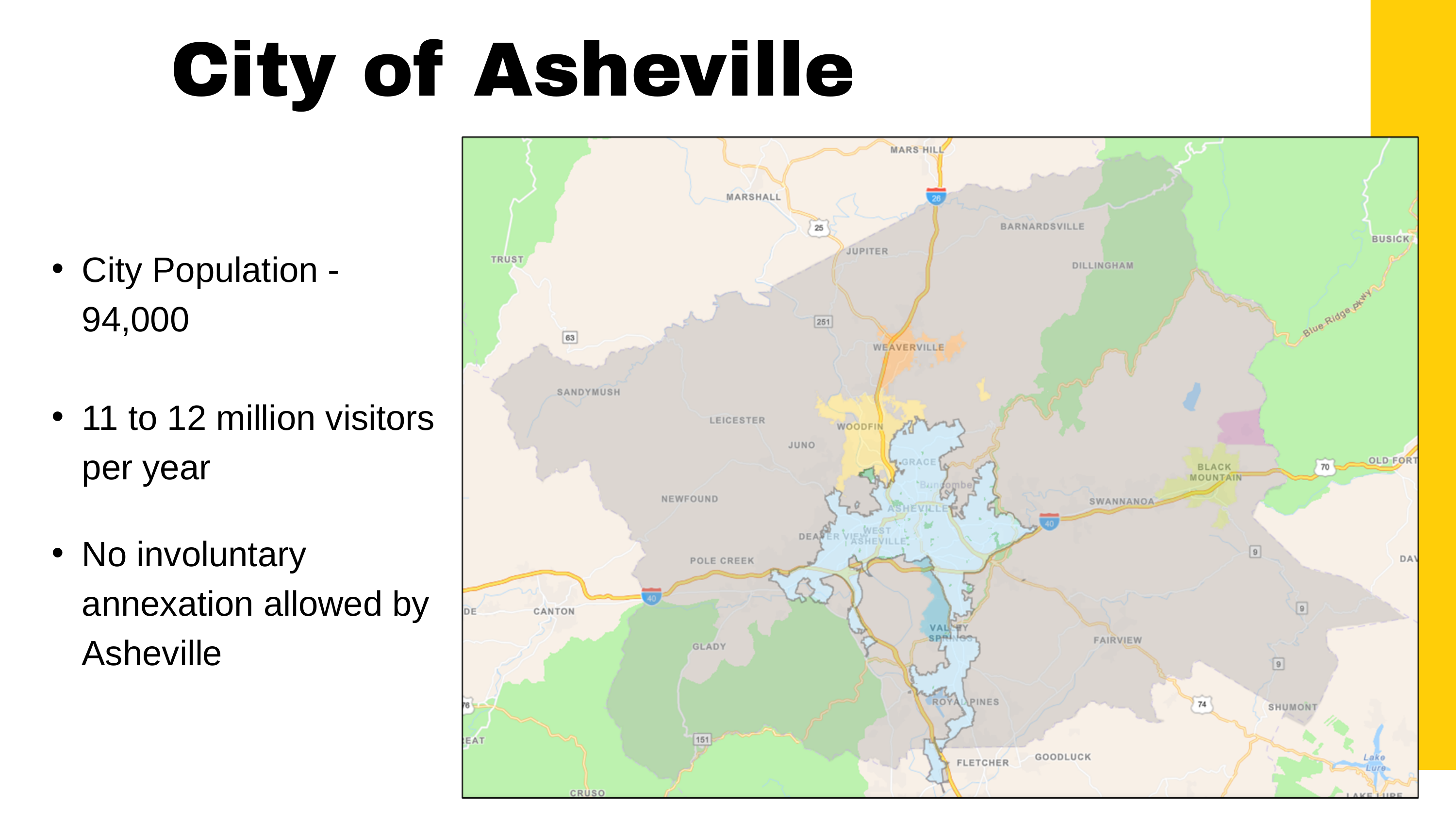

City of Asheville

City Population - 94,000

11 to 12 million visitors per year

No involuntary annexation allowed by Asheville